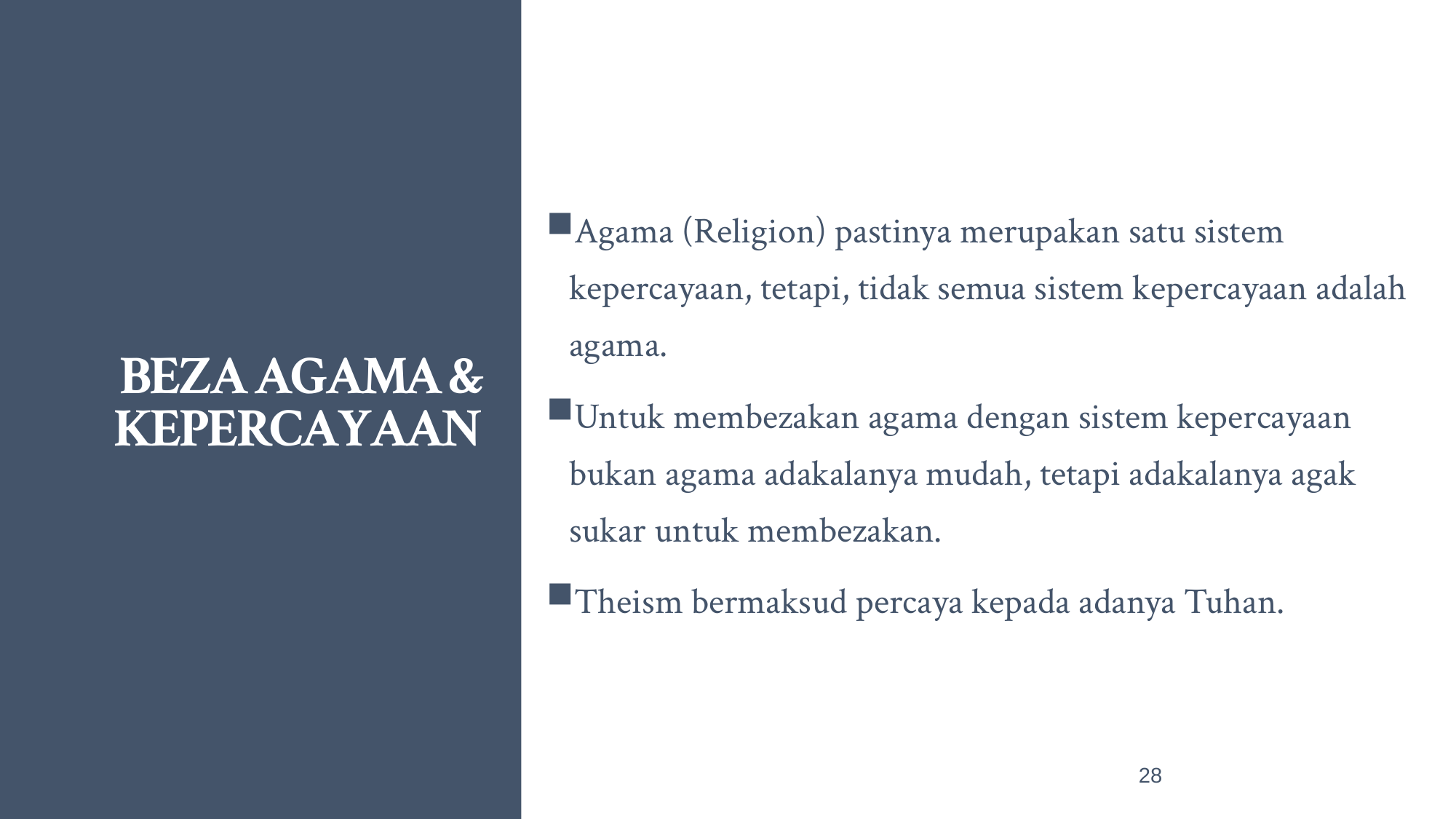

Agama (Religion) pastinya merupakan satu sistem kepercayaan, tetapi, tidak semua sistem kepercayaan adalah agama.
Untuk membezakan agama dengan sistem kepercayaan bukan agama adakalanya mudah, tetapi adakalanya agak sukar untuk membezakan.
Theism bermaksud percaya kepada adanya Tuhan.
# beza agama & kepercayaan
28